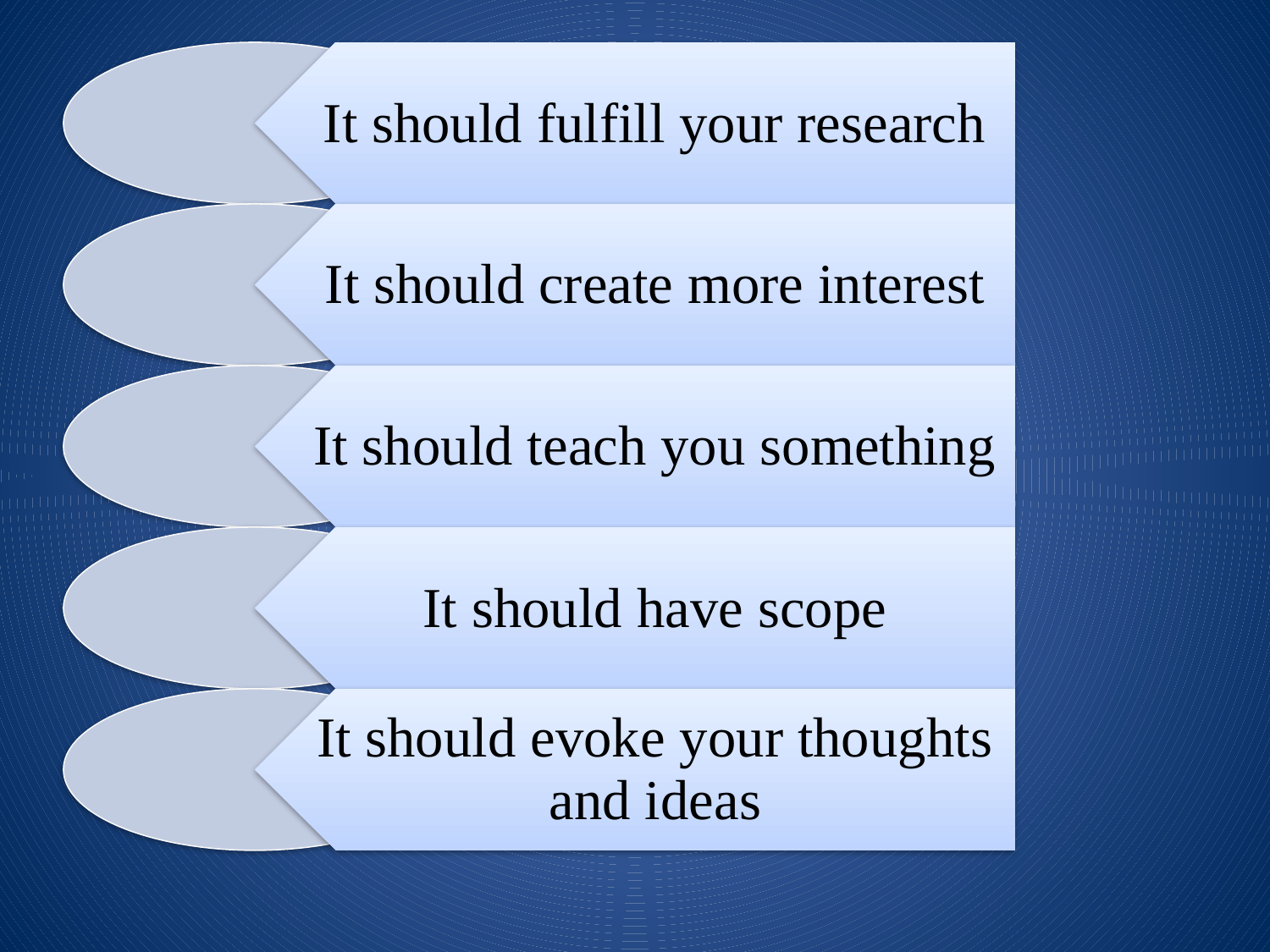

#
It should fulfill your research
It should create more interest
It should teach you something
It should have scope
It should evoke your thoughts and ideas